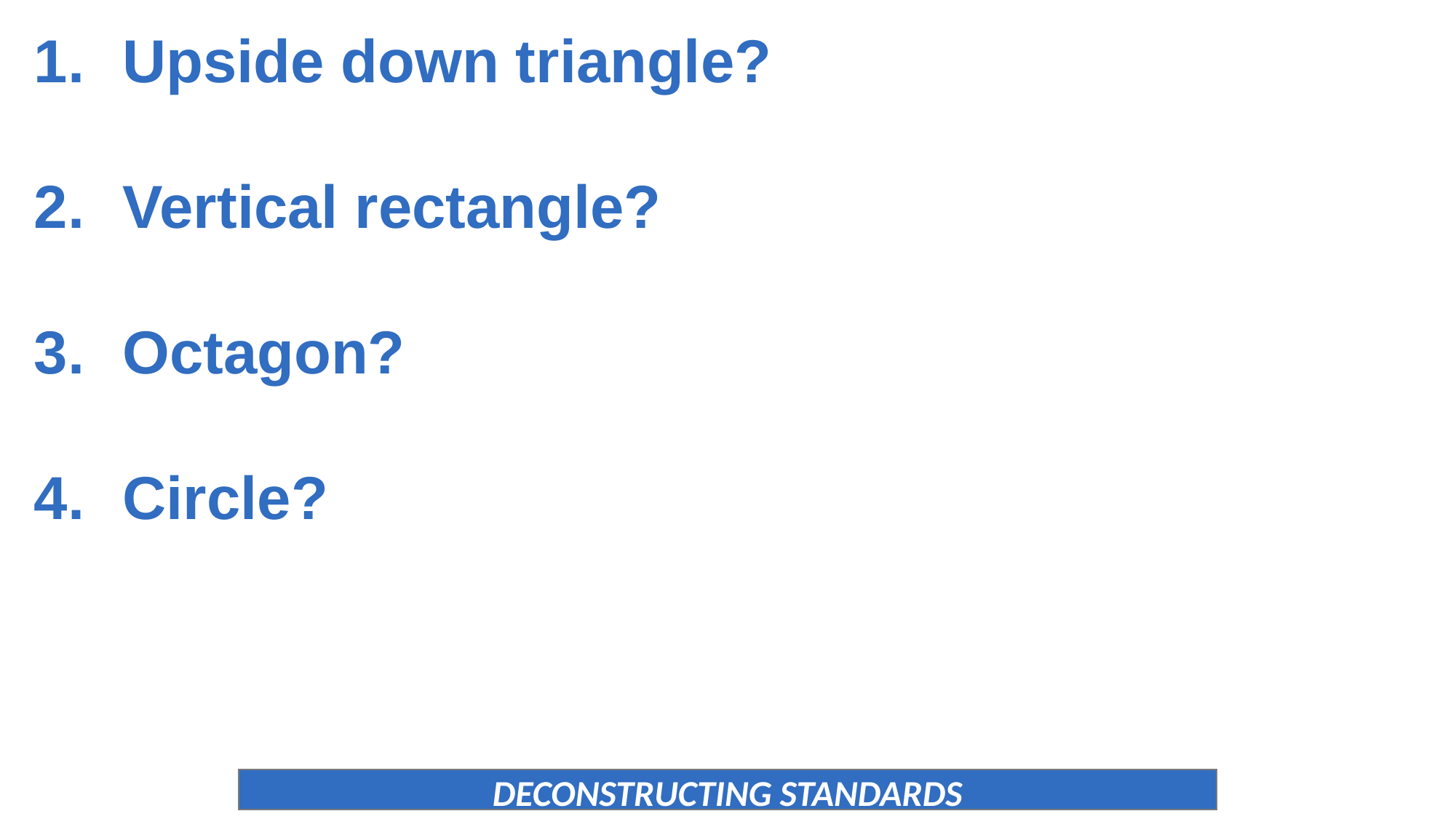

Upside down triangle?

Vertical rectangle?

Octagon?

Circle?

DECONSTRUCTING STANDARDS